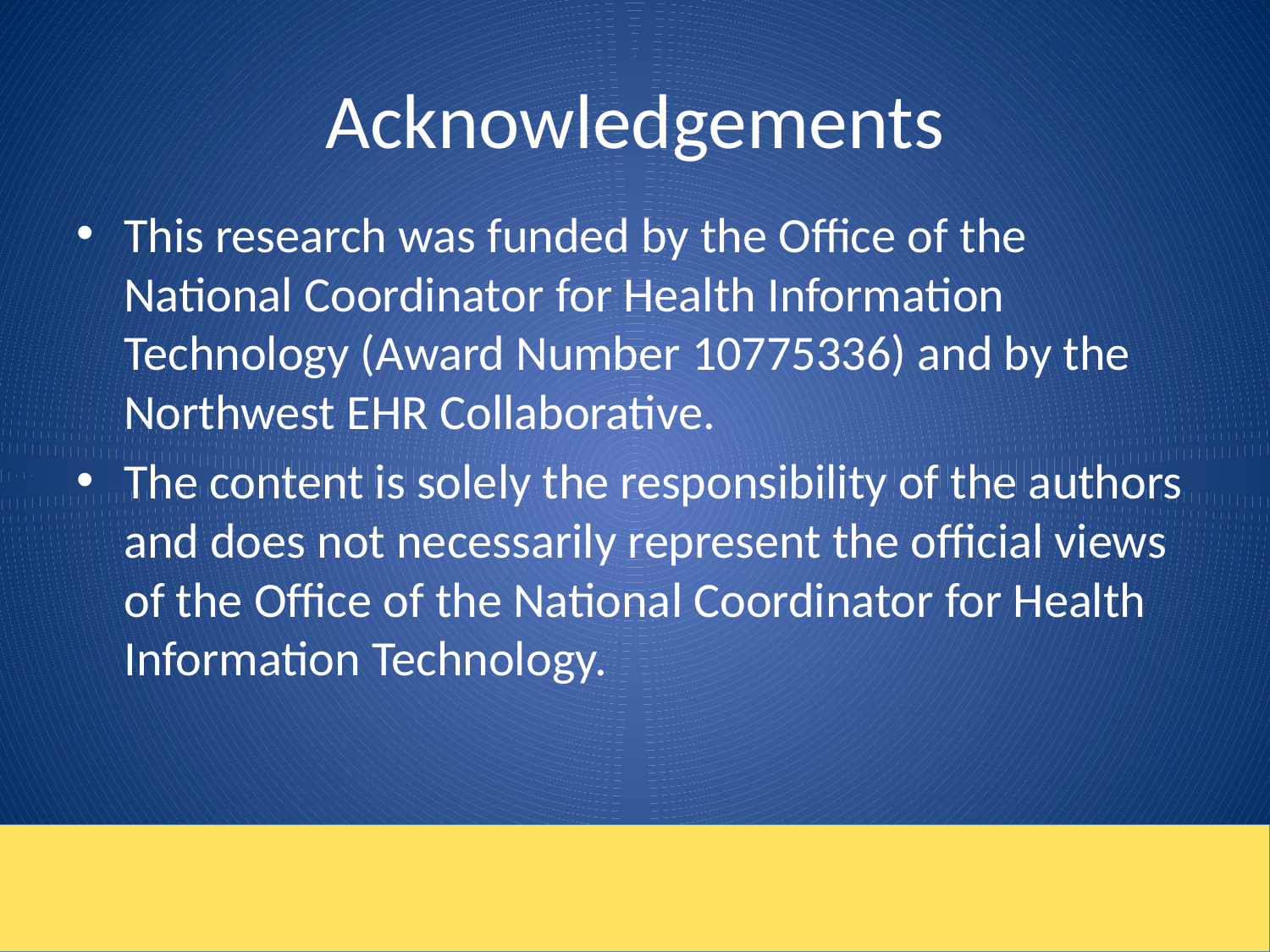

# Acknowledgements
This research was funded by the Office of the National Coordinator for Health Information Technology (Award Number 10775336) and by the Northwest EHR Collaborative.
The content is solely the responsibility of the authors and does not necessarily represent the official views of the Office of the National Coordinator for Health Information Technology.